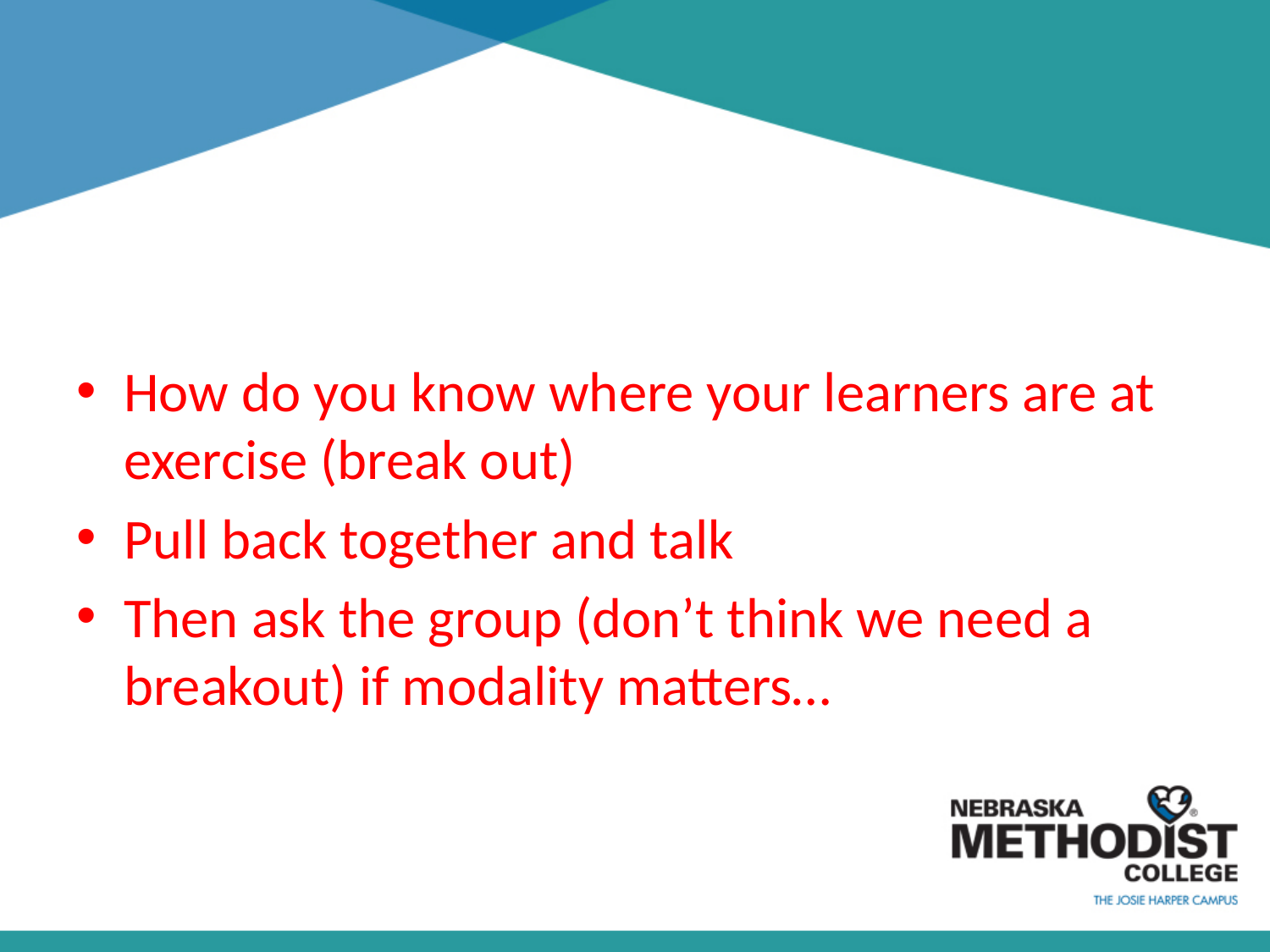

#
How do you know where your learners are at exercise (break out)
Pull back together and talk
Then ask the group (don’t think we need a breakout) if modality matters…